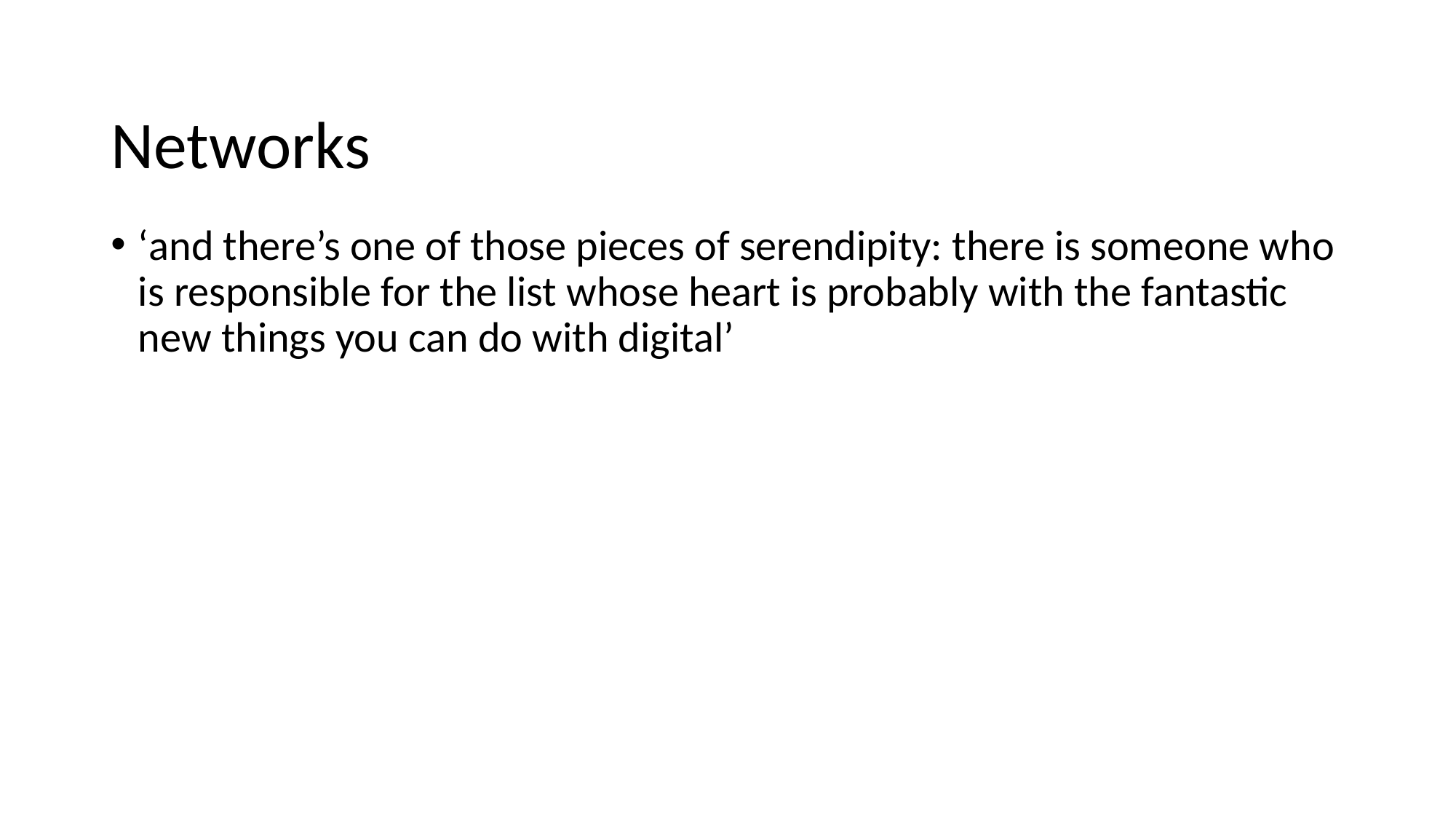

# Networks
‘and there’s one of those pieces of serendipity: there is someone who is responsible for the list whose heart is probably with the fantastic new things you can do with digital’